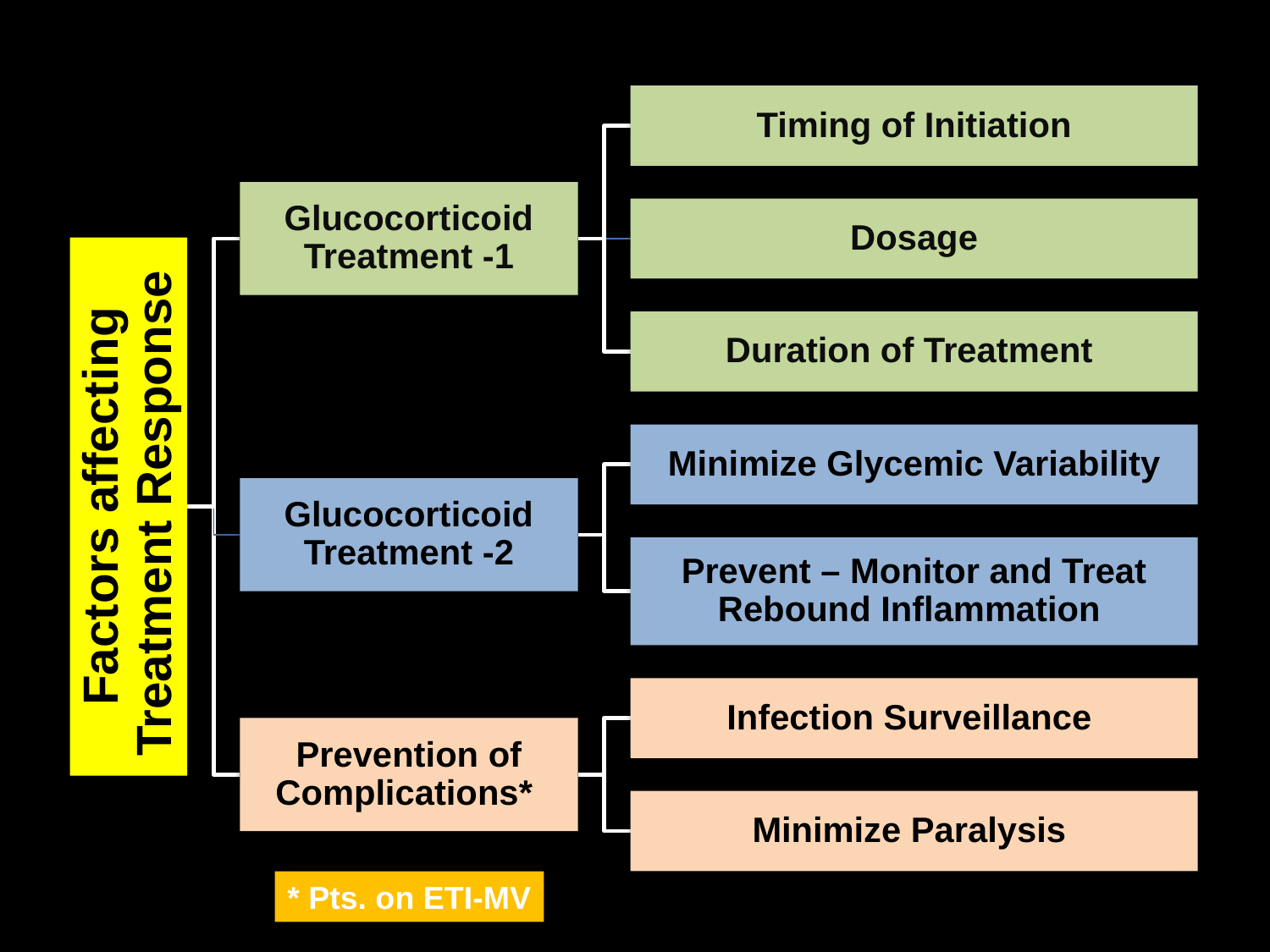

Factors affecting Treatment Response
Glucocorticoid Treatment -1
Timing of Initiation
Dosage
Duration of Treatment
Glucocorticoid Treatment -2
Minimize Glycemic Variability
Prevent – Monitor and Treat Rebound Inflammation
Prevention of Complications*
Infection Surveillance
Minimize Paralysis
* Pts. on ETI-MV